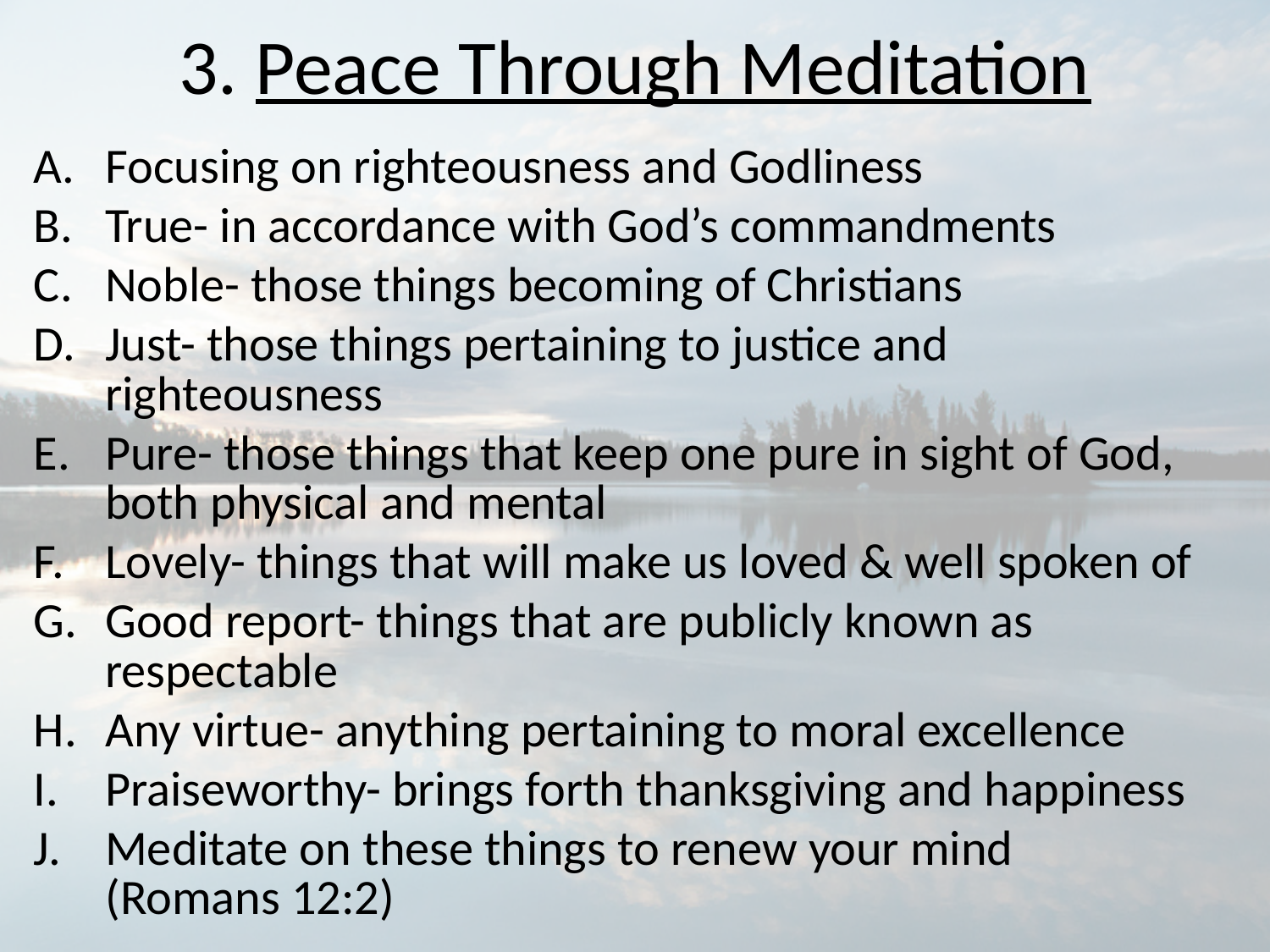

# 3. Peace Through Meditation
Focusing on righteousness and Godliness
True- in accordance with God’s commandments
Noble- those things becoming of Christians
Just- those things pertaining to justice and righteousness
Pure- those things that keep one pure in sight of God, both physical and mental
Lovely- things that will make us loved & well spoken of
Good report- things that are publicly known as respectable
Any virtue- anything pertaining to moral excellence
Praiseworthy- brings forth thanksgiving and happiness
Meditate on these things to renew your mind     (Romans 12:2)